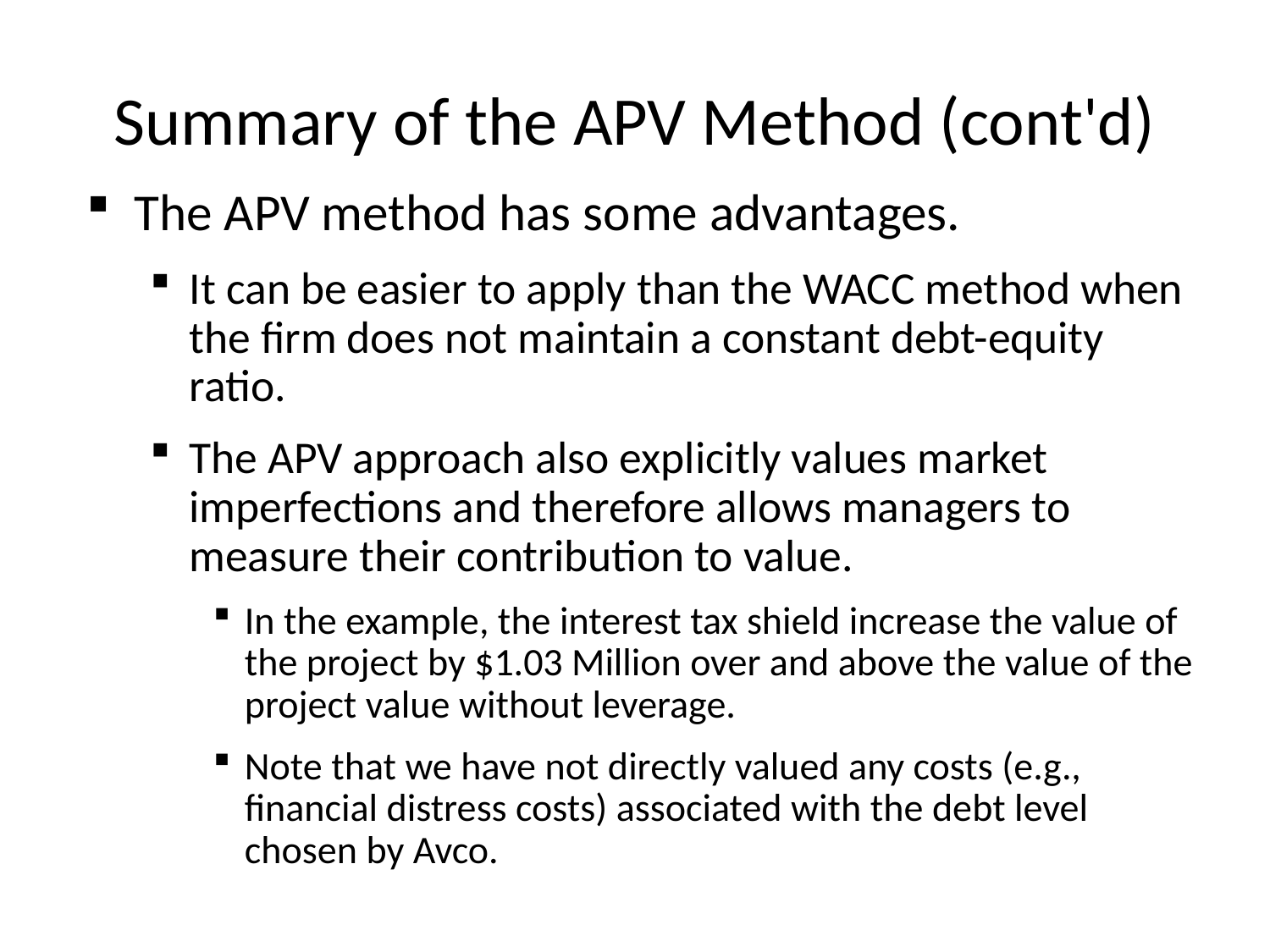

# Summary of the APV Method (cont'd)
The APV method has some advantages.
It can be easier to apply than the WACC method when the firm does not maintain a constant debt-equity ratio.
The APV approach also explicitly values market imperfections and therefore allows managers to measure their contribution to value.
In the example, the interest tax shield increase the value of the project by $1.03 Million over and above the value of the project value without leverage.
Note that we have not directly valued any costs (e.g., financial distress costs) associated with the debt level chosen by Avco.